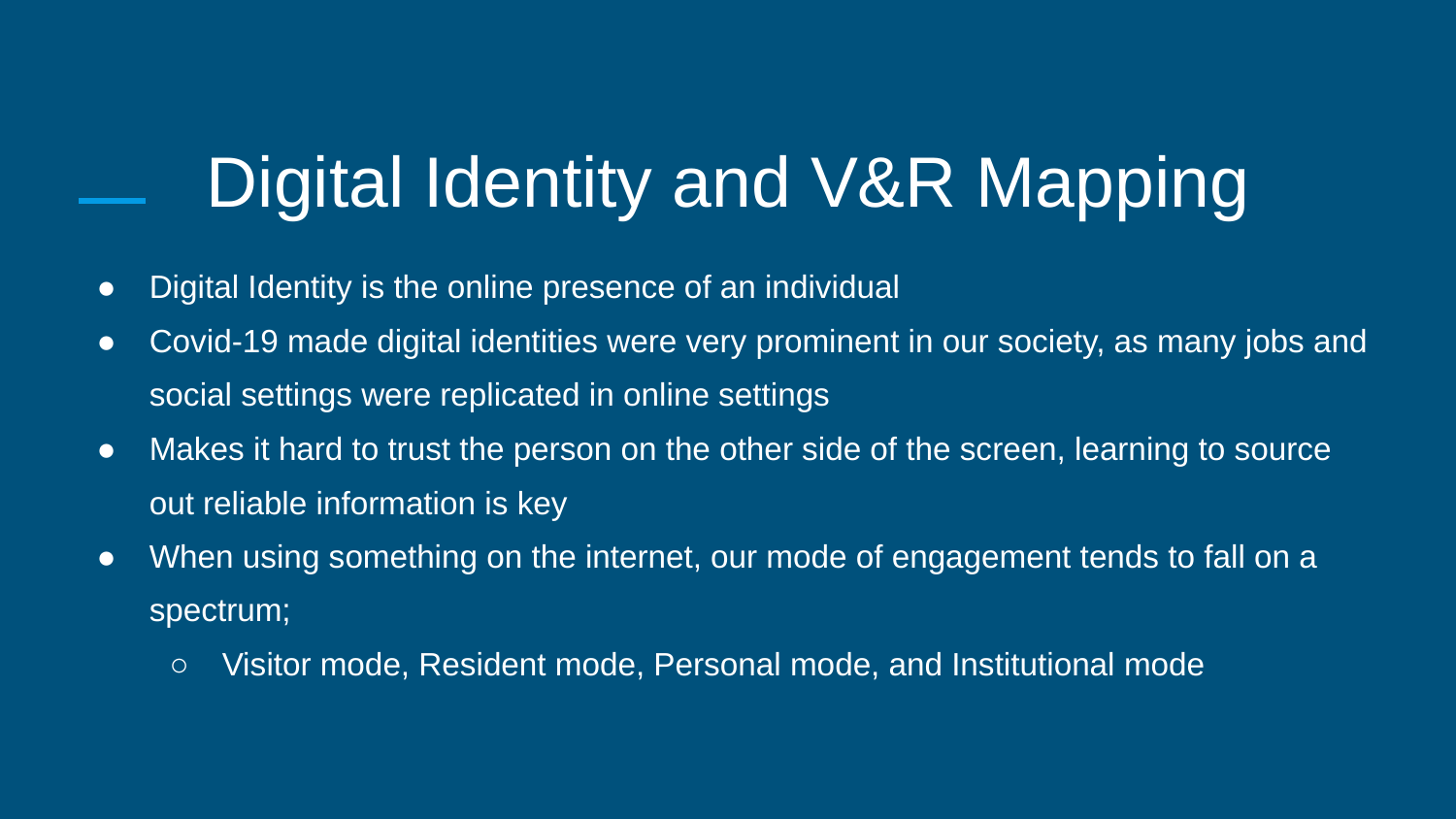

# Digital Identity and V&R Mapping

Digital Identity is the online presence of an individual
Covid-19 made digital identities were very prominent in our society, as many jobs and social settings were replicated in online settings
Makes it hard to trust the person on the other side of the screen, learning to source out reliable information is key
When using something on the internet, our mode of engagement tends to fall on a spectrum;
Visitor mode, Resident mode, Personal mode, and Institutional mode